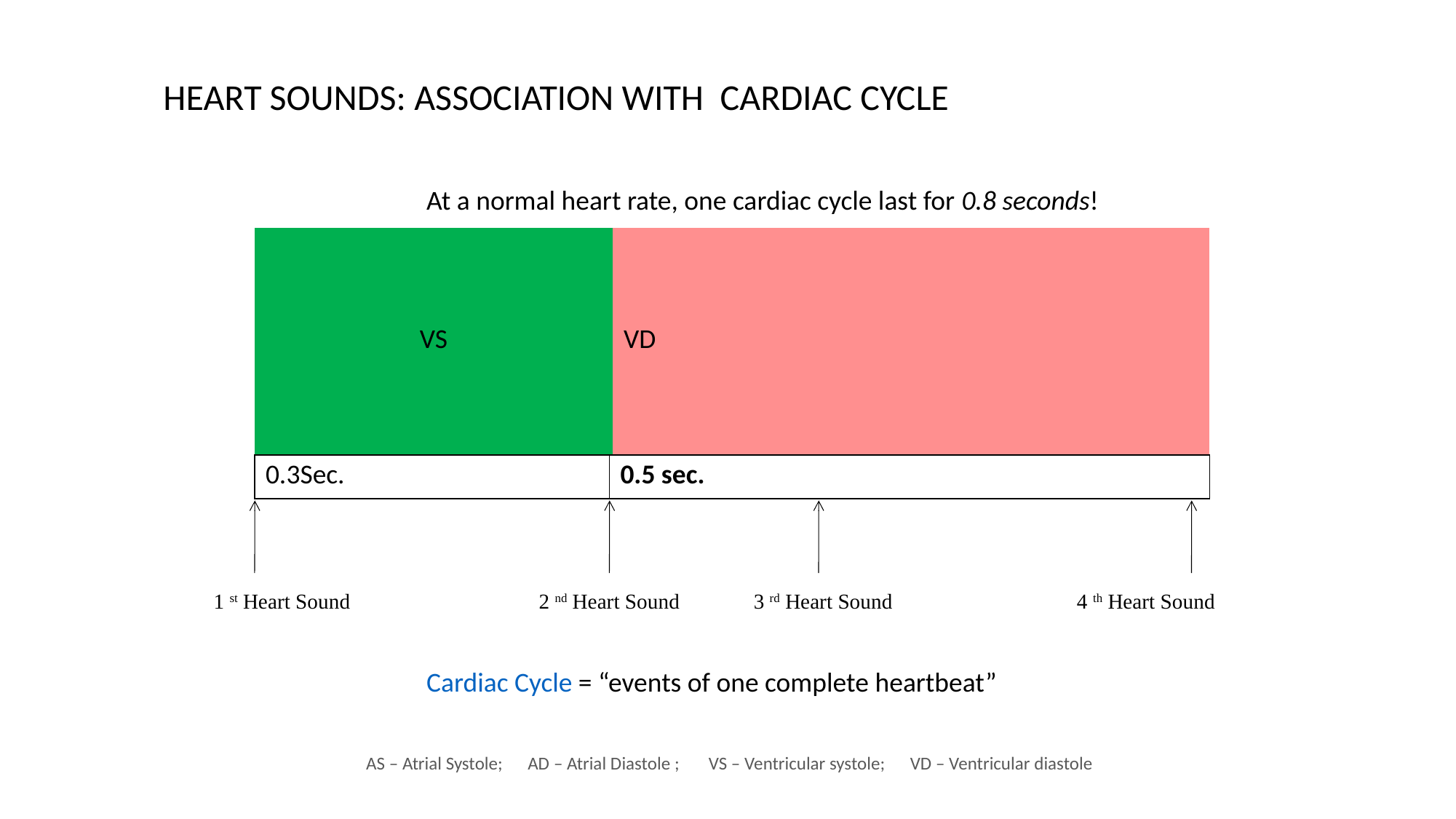

# HEART SOUNDS: ASSOCIATION WITH  CARDIAC CYCLE
At a normal heart rate, one cardiac cycle last for 0.8 seconds!
| VS | VD |
| --- | --- |
| 0.3Sec. | 0.5 sec. |
| --- | --- |
1 st Heart Sound
2 nd Heart Sound
3 rd Heart Sound
4 th Heart Sound
Cardiac Cycle = “events of one complete heartbeat”
| AS – Atrial Systole; AD – Atrial Diastole ; VS – Ventricular systole; VD – Ventricular diastole |
| --- |